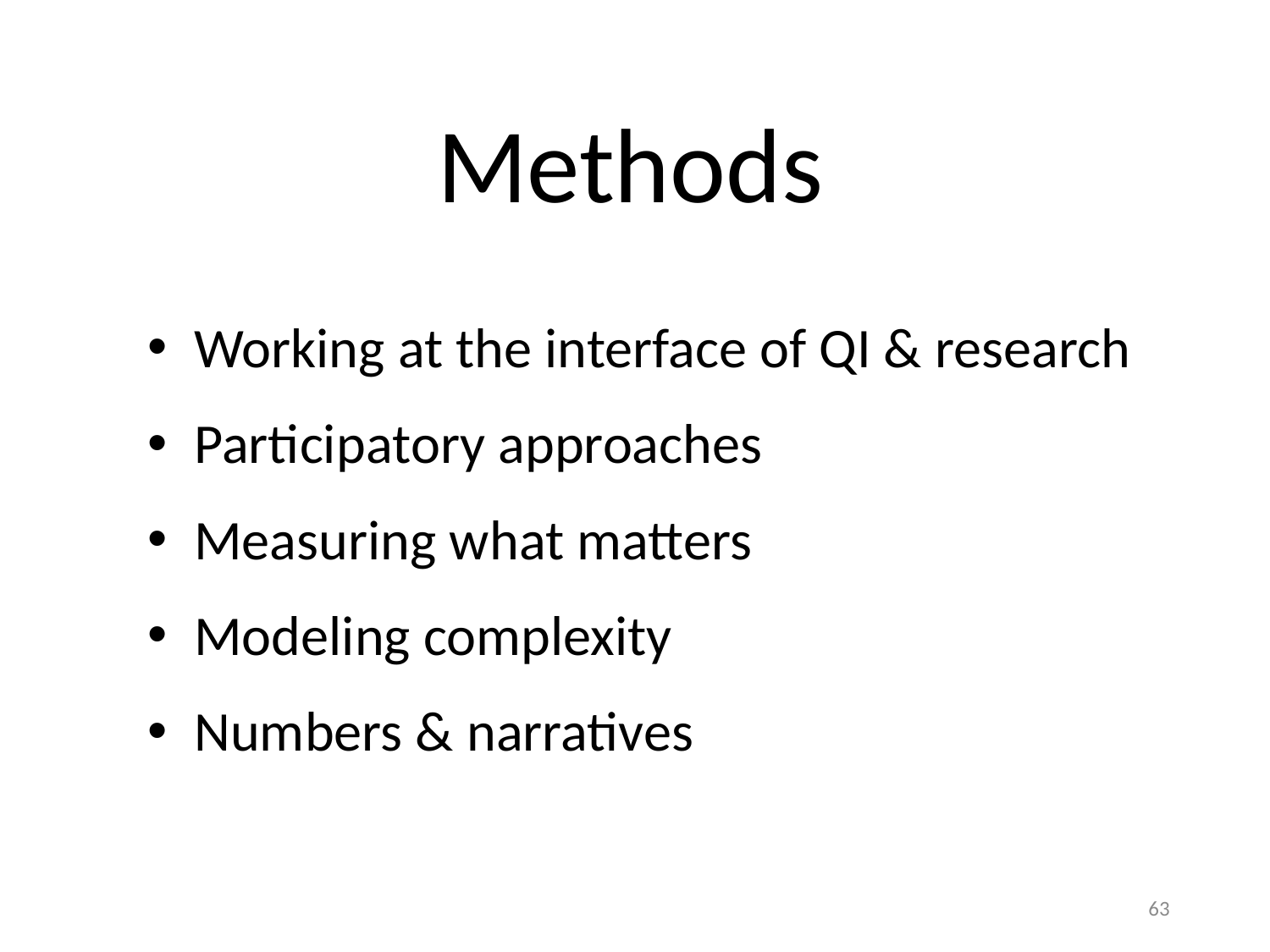

# Methods
Working at the interface of QI & research
Participatory approaches
Measuring what matters
Modeling complexity
Numbers & narratives

63